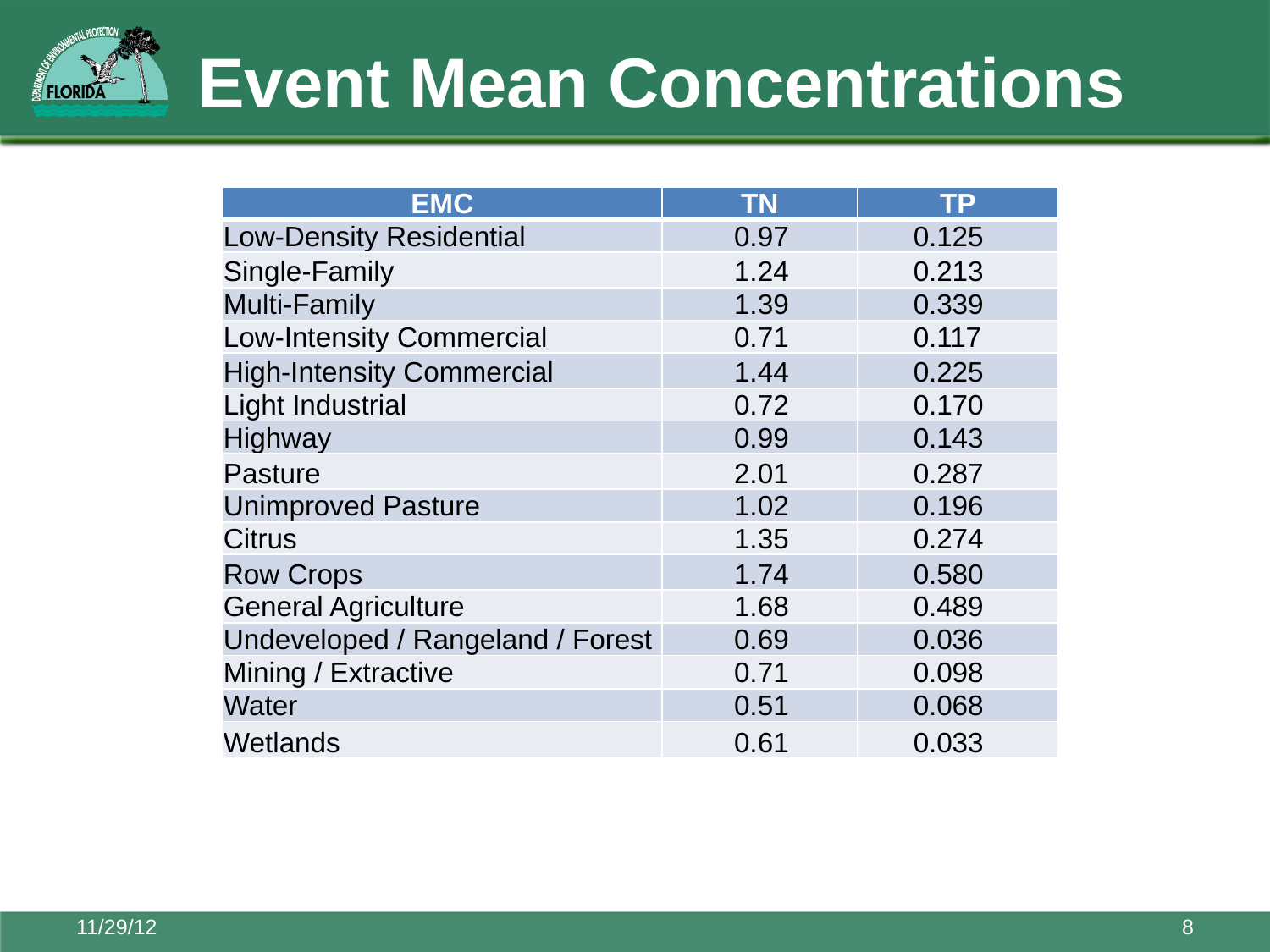

# Event Mean Concentrations
| EMC | TN | TP |
| --- | --- | --- |
| Low-Density Residential | 0.97 | 0.125 |
| Single-Family | 1.24 | 0.213 |
| Multi-Family | 1.39 | 0.339 |
| Low-Intensity Commercial | 0.71 | 0.117 |
| High-Intensity Commercial | 1.44 | 0.225 |
| Light Industrial | 0.72 | 0.170 |
| Highway | 0.99 | 0.143 |
| Pasture | 2.01 | 0.287 |
| Unimproved Pasture | 1.02 | 0.196 |
| Citrus | 1.35 | 0.274 |
| Row Crops | 1.74 | 0.580 |
| General Agriculture | 1.68 | 0.489 |
| Undeveloped / Rangeland / Forest | 0.69 | 0.036 |
| Mining / Extractive | 0.71 | 0.098 |
| Water | 0.51 | 0.068 |
| Wetlands | 0.61 | 0.033 |
11/29/12
8